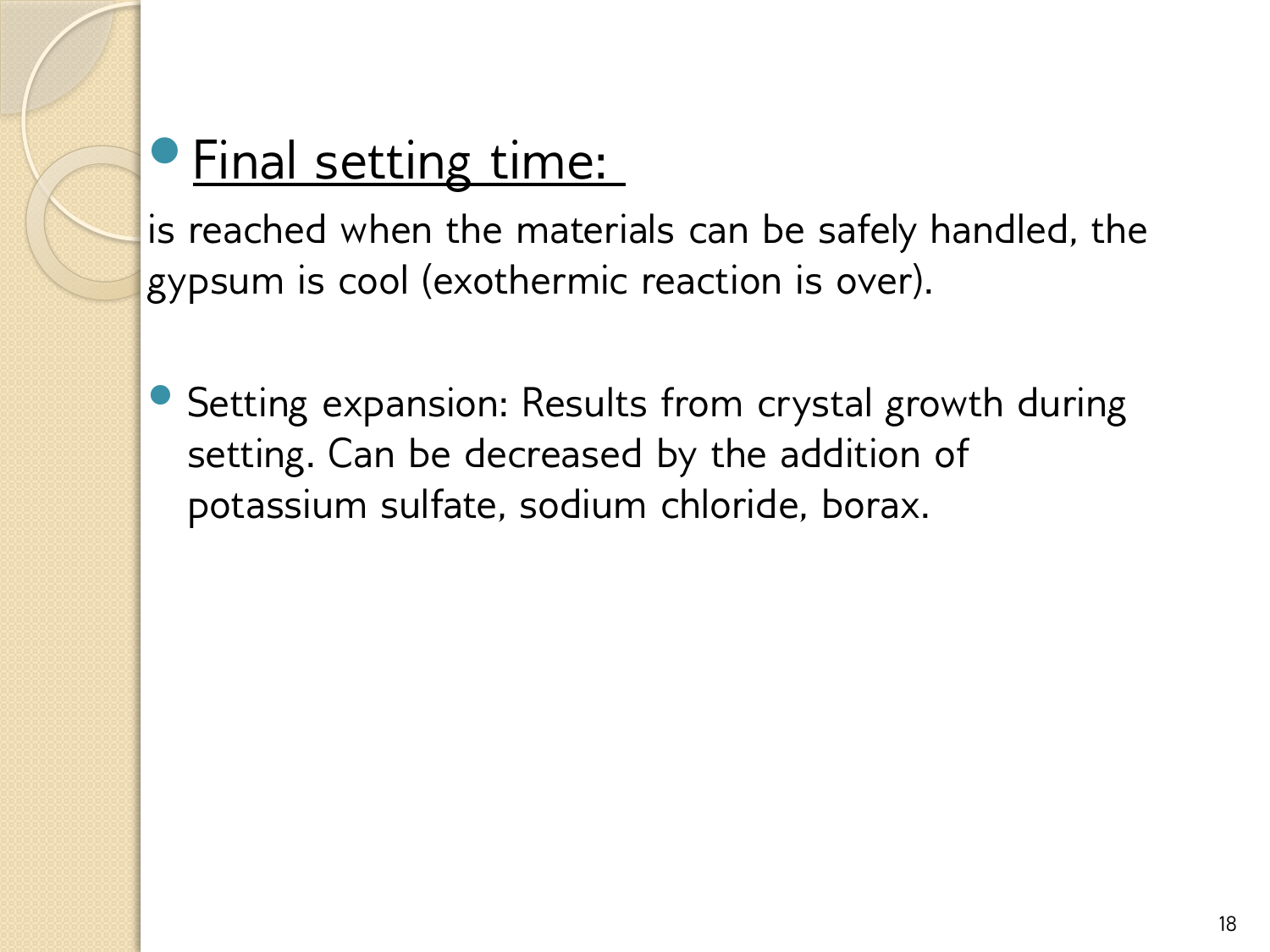

Final setting time:
is reached when the materials can be safely handled, the gypsum is cool (exothermic reaction is over).

Setting expansion: Results from crystal growth during setting. Can be decreased by the addition of potassium sulfate, sodium chloride, borax.
18